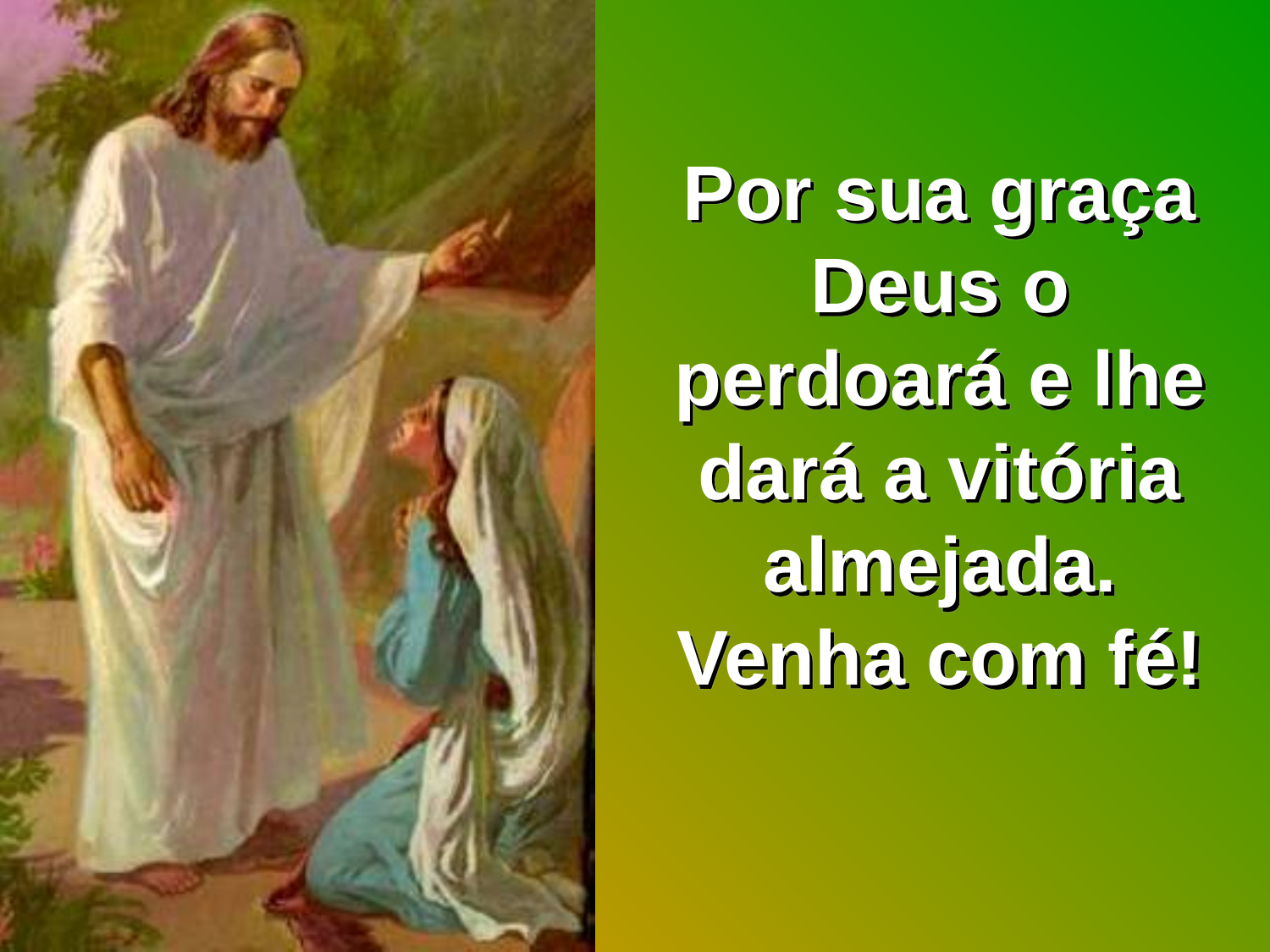

Por sua graça Deus o perdoará e lhe dará a vitória almejada. Venha com fé!